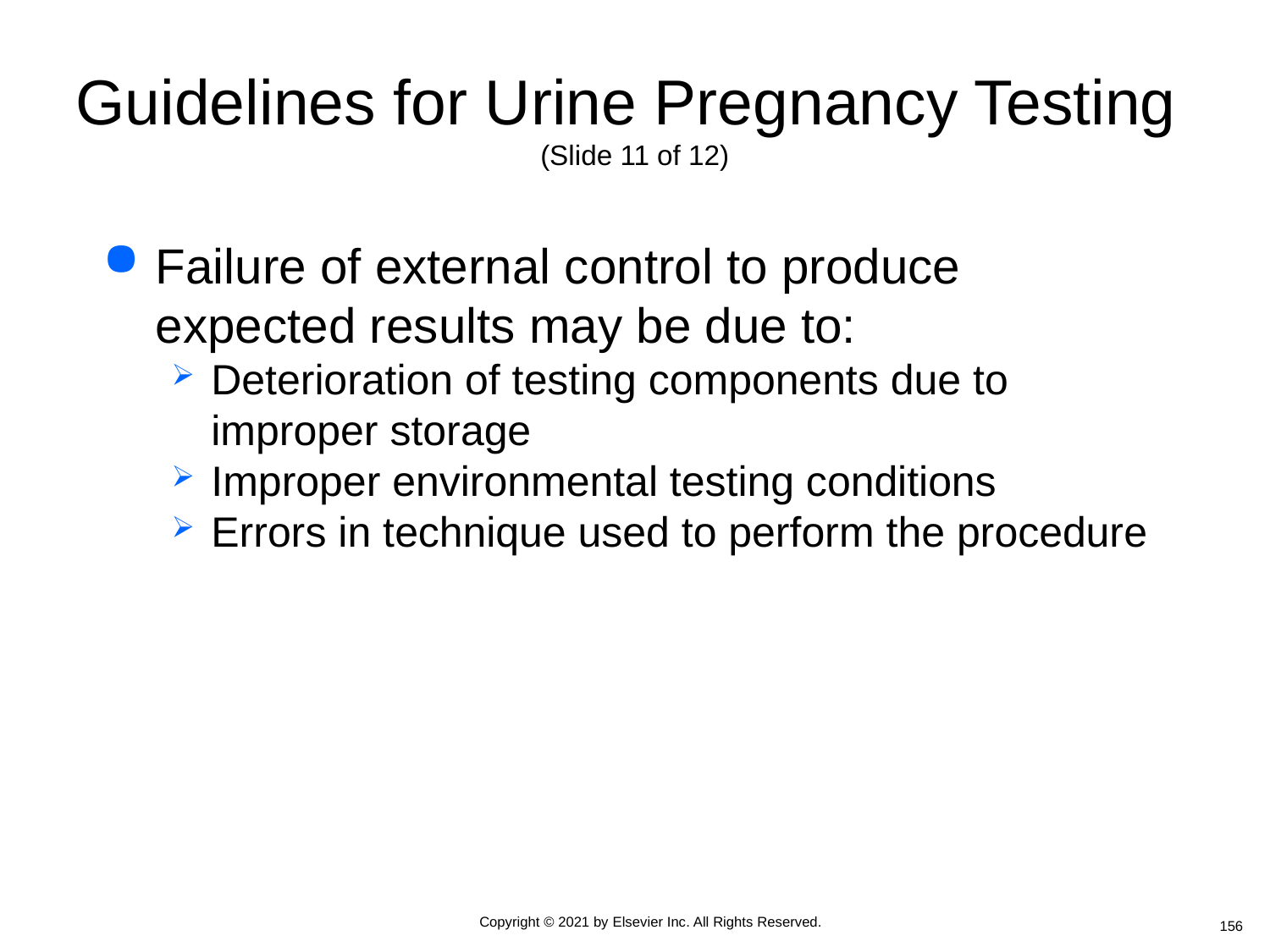

# Guidelines for Urine Pregnancy Testing (Slide 11 of 12)
Failure of external control to produce expected results may be due to:
Deterioration of testing components due to improper storage
Improper environmental testing conditions
Errors in technique used to perform the procedure
156